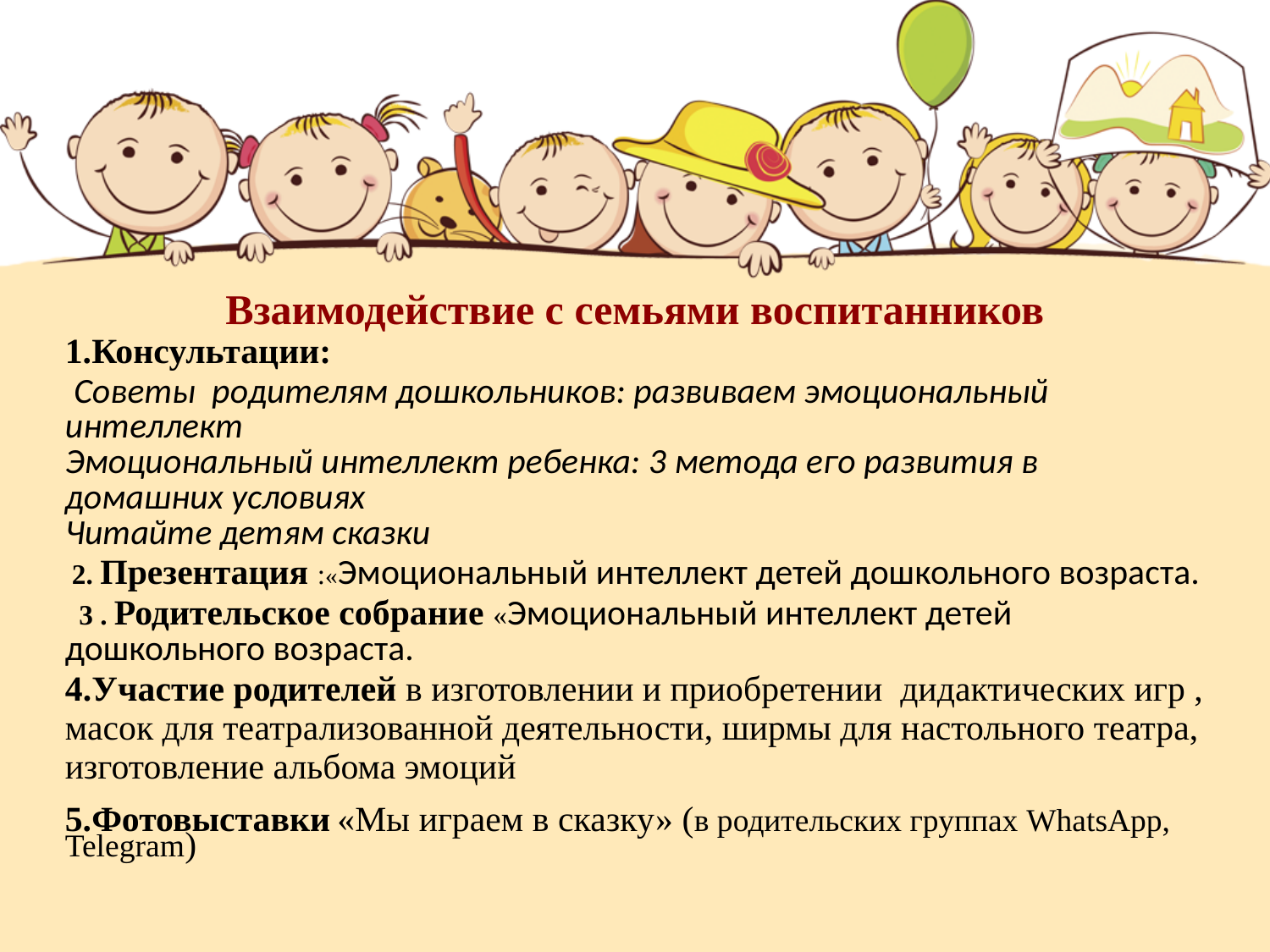

Взаимодействие с семьями воспитанников

| 1.Консультации:  Советы родителям дошкольников: развиваем эмоциональный интеллект Эмоциональный интеллект ребенка: 3 метода его развития в домашних условиях Читайте детям сказки 2. Презентация :«Эмоциональный интеллект детей дошкольного возраста. 3 . Родительское собрание «Эмоциональный интеллект детей дошкольного возраста. 4.Участие родителей в изготовлении и приобретении дидактических игр , масок для театрализованной деятельности, ширмы для настольного театра, изготовление альбома эмоций 5.Фотовыставки «Мы играем в сказку» (в родительских группах WhatsApp, Telegram) |
| --- |